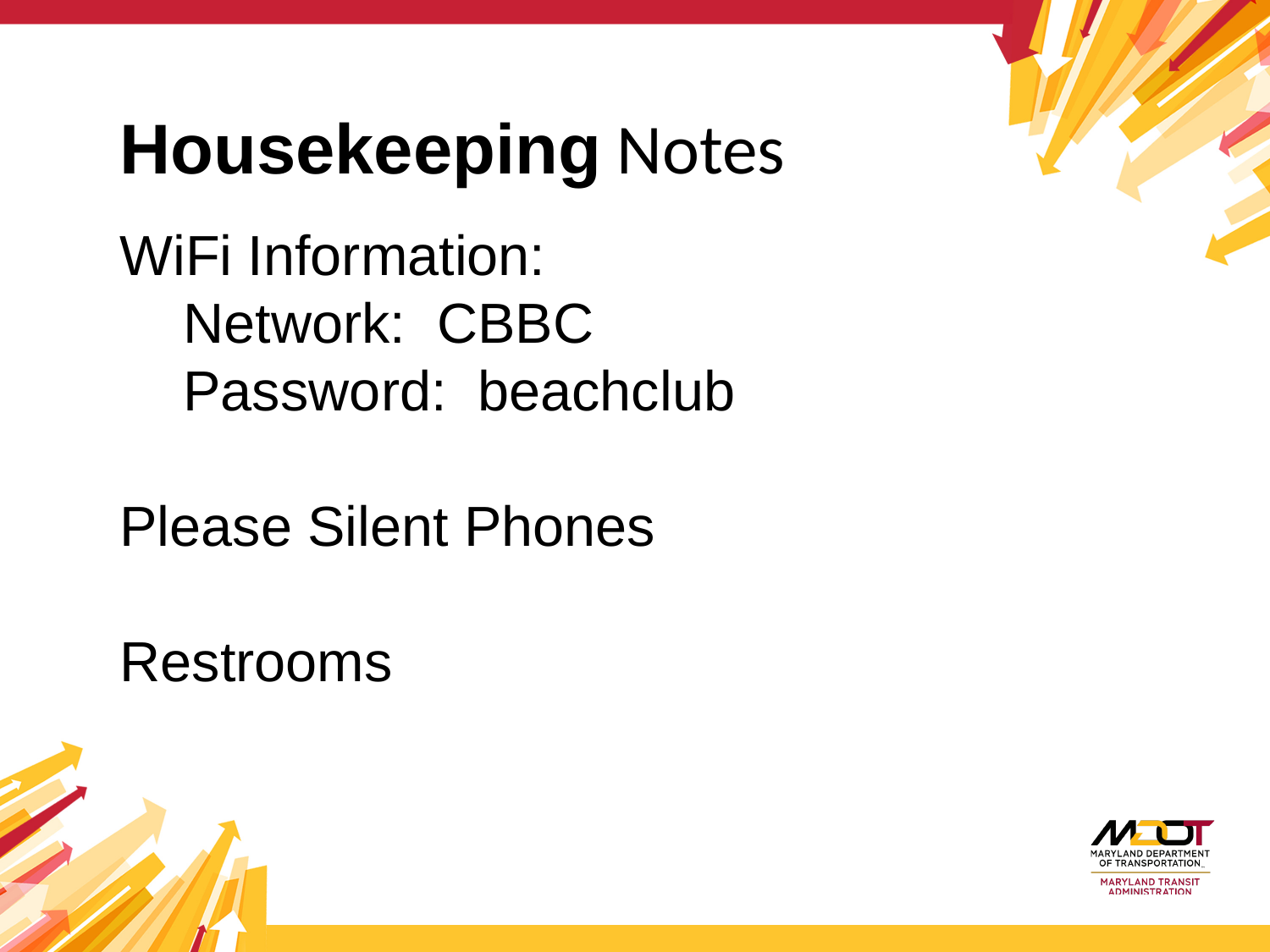

# Housekeeping Notes
WiFi Information:
Network:  CBBC
Password:  beachclub

Please Silent Phones

Restrooms